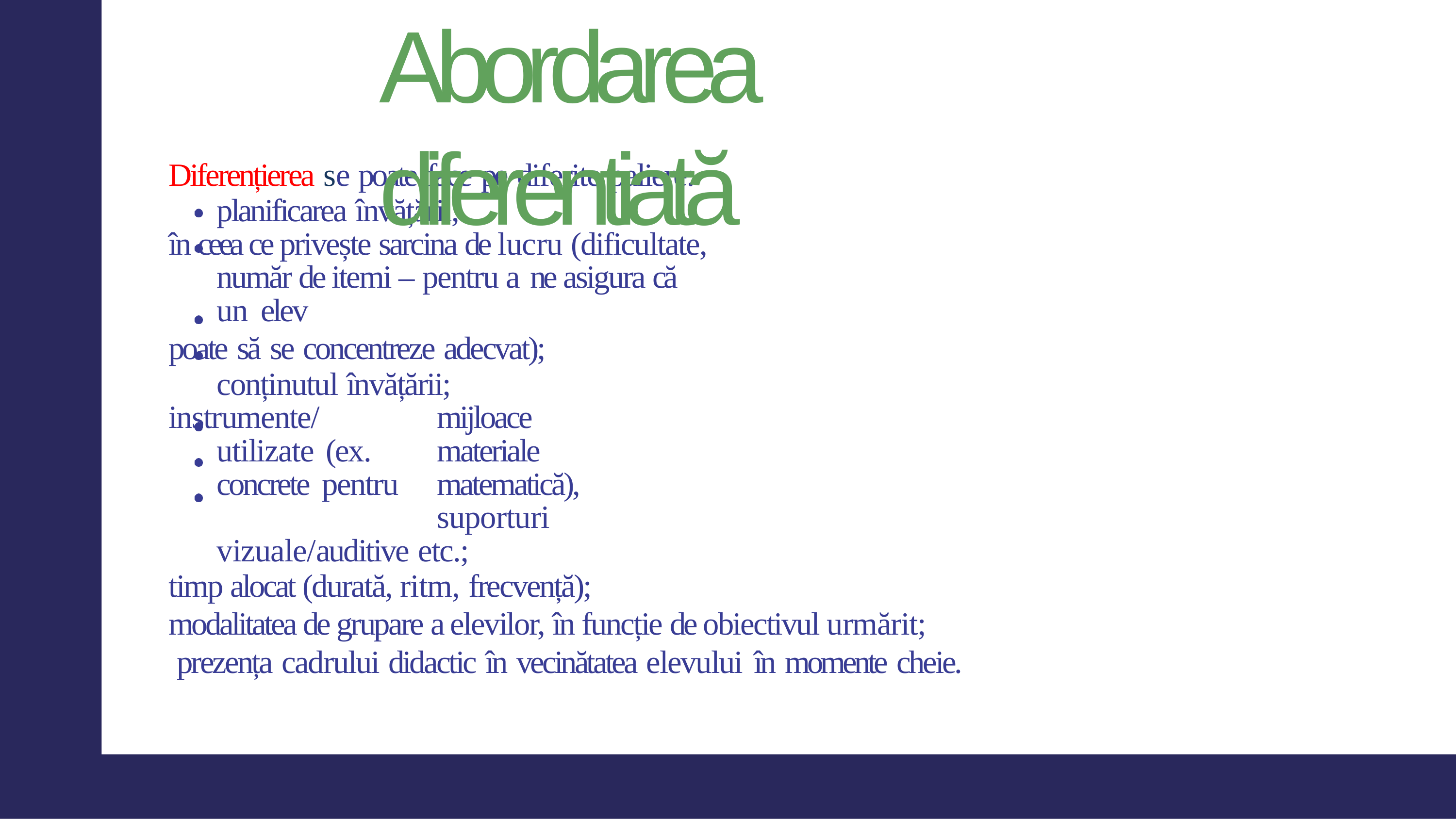

# Abordarea diferentiată
Diferențierea se poate face pe diferite paliere:  planificarea învățării;
în ceea ce privește sarcina de lucru (dificultate, număr de itemi – pentru a  ne asigura că un elev
poate să se concentreze adecvat);  conținutul învățării;
instrumente/	mijloace utilizate (ex.	materiale concrete pentru	matematică),	suporturi vizuale/auditive etc.;
timp alocat (durată, ritm, frecvență);
modalitatea de grupare a elevilor, în funcție de obiectivul urmărit;
 prezența cadrului didactic în vecinătatea elevului în momente cheie.